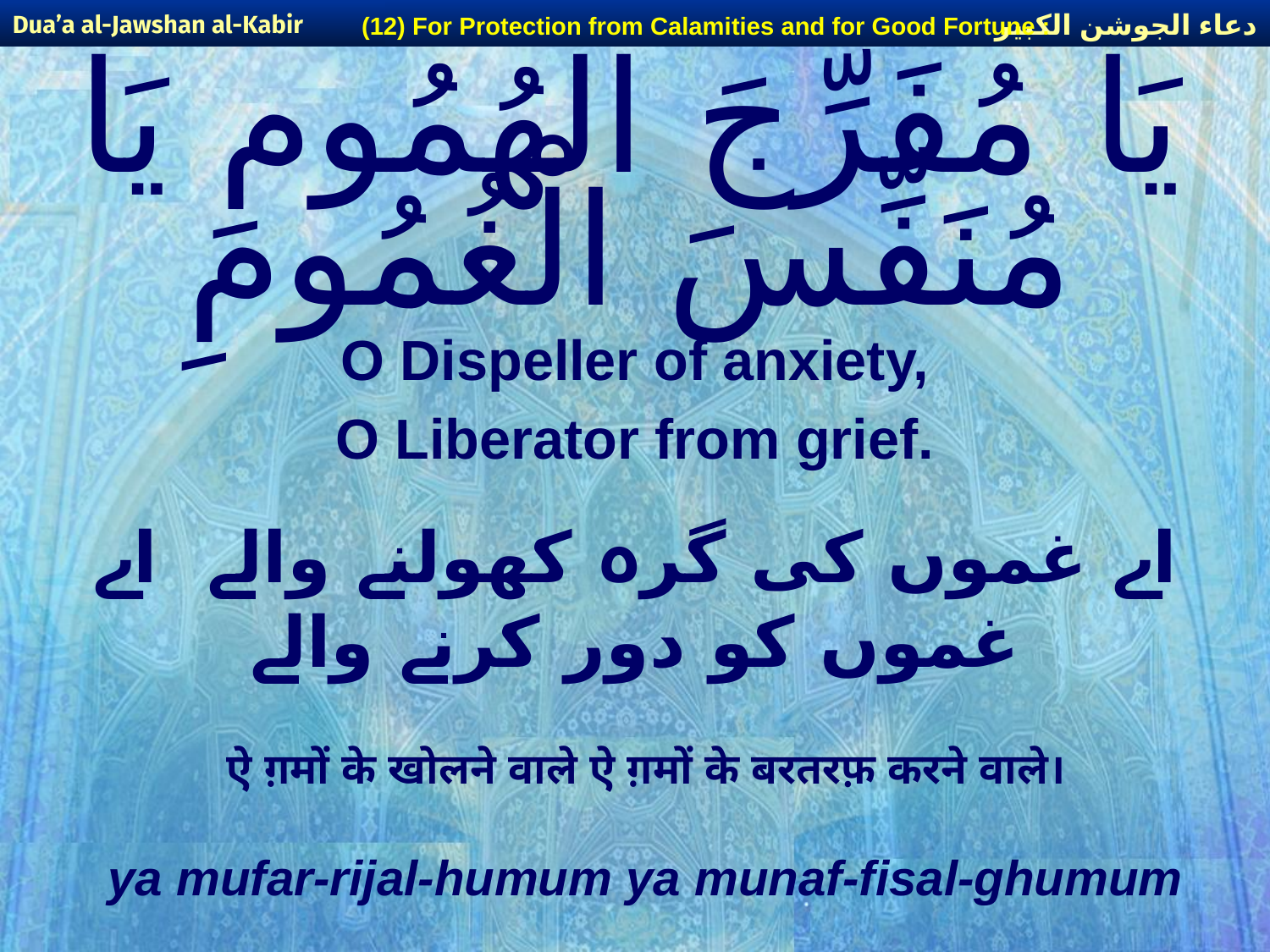

دعاء الجوشن الكبير
Dua’a al-Jawshan al-Kabir
(12) For Protection from Calamities and for Good Fortune :
# يَا مُفَرِّجَ الْهُمُومِ يَا مُنَفِّسَ الْغُمُومِ
O Dispeller of anxiety,
O Liberator from grief.
اے غموں کی گرہ کھولنے والے  اے غموں کو دور کرنے والے
 ऐ ग़मों के खोलने वाले ऐ ग़मों के बरतरफ़ करने वाले।
ya mufar-rijal-humum ya munaf-fisal-ghumum